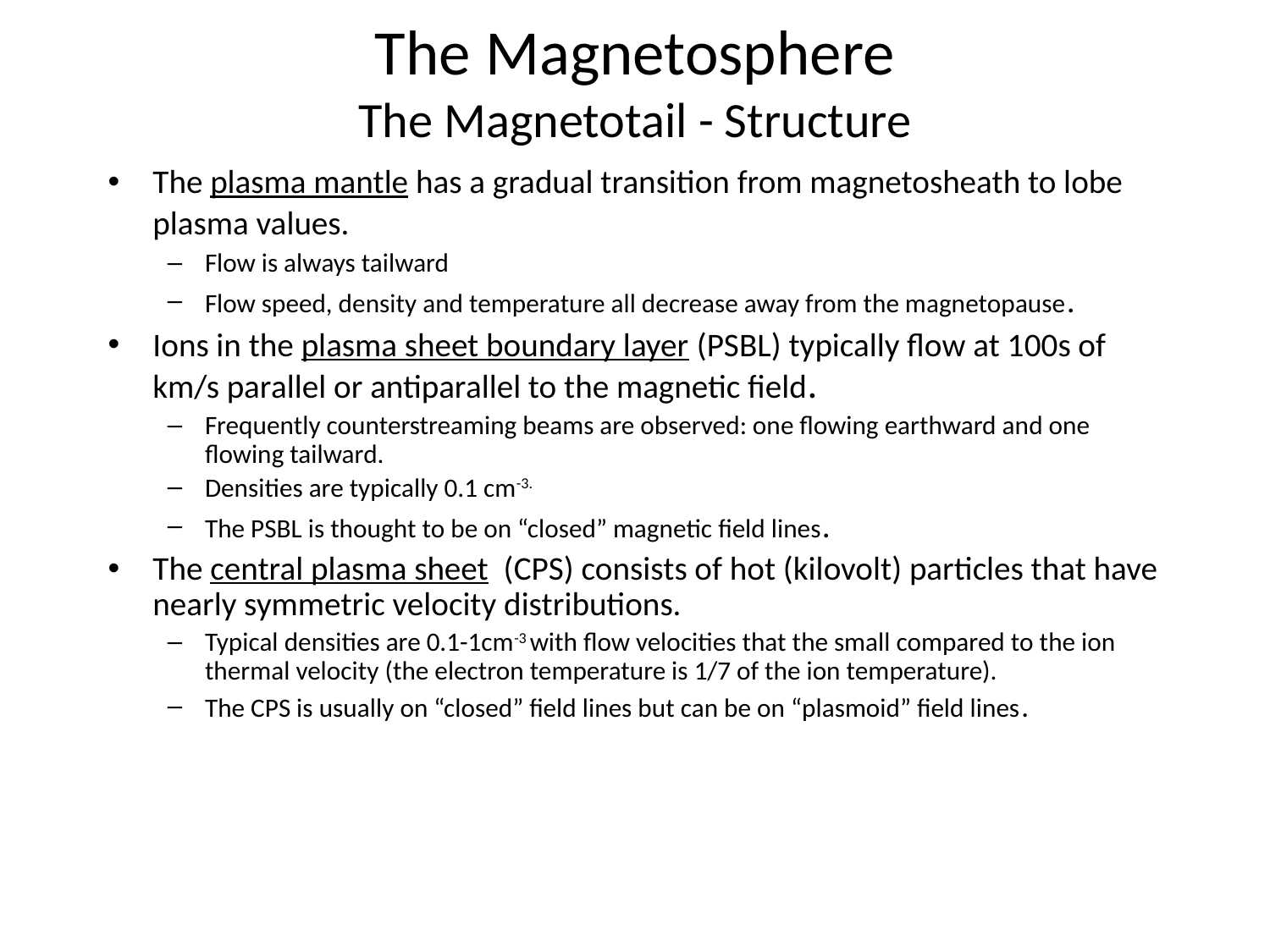

# The Magnetosphere The Magnetotail - Structure
The plasma mantle has a gradual transition from magnetosheath to lobe plasma values.
Flow is always tailward
Flow speed, density and temperature all decrease away from the magnetopause.
Ions in the plasma sheet boundary layer (PSBL) typically flow at 100s of km/s parallel or antiparallel to the magnetic field.
Frequently counterstreaming beams are observed: one flowing earthward and one flowing tailward.
Densities are typically 0.1 cm-3.
The PSBL is thought to be on “closed” magnetic field lines.
The central plasma sheet  (CPS) consists of hot (kilovolt) particles that have nearly symmetric velocity distributions.
Typical densities are 0.1-1cm-3 with flow velocities that the small compared to the ion thermal velocity (the electron temperature is 1/7 of the ion temperature).
The CPS is usually on “closed” field lines but can be on “plasmoid” field lines.